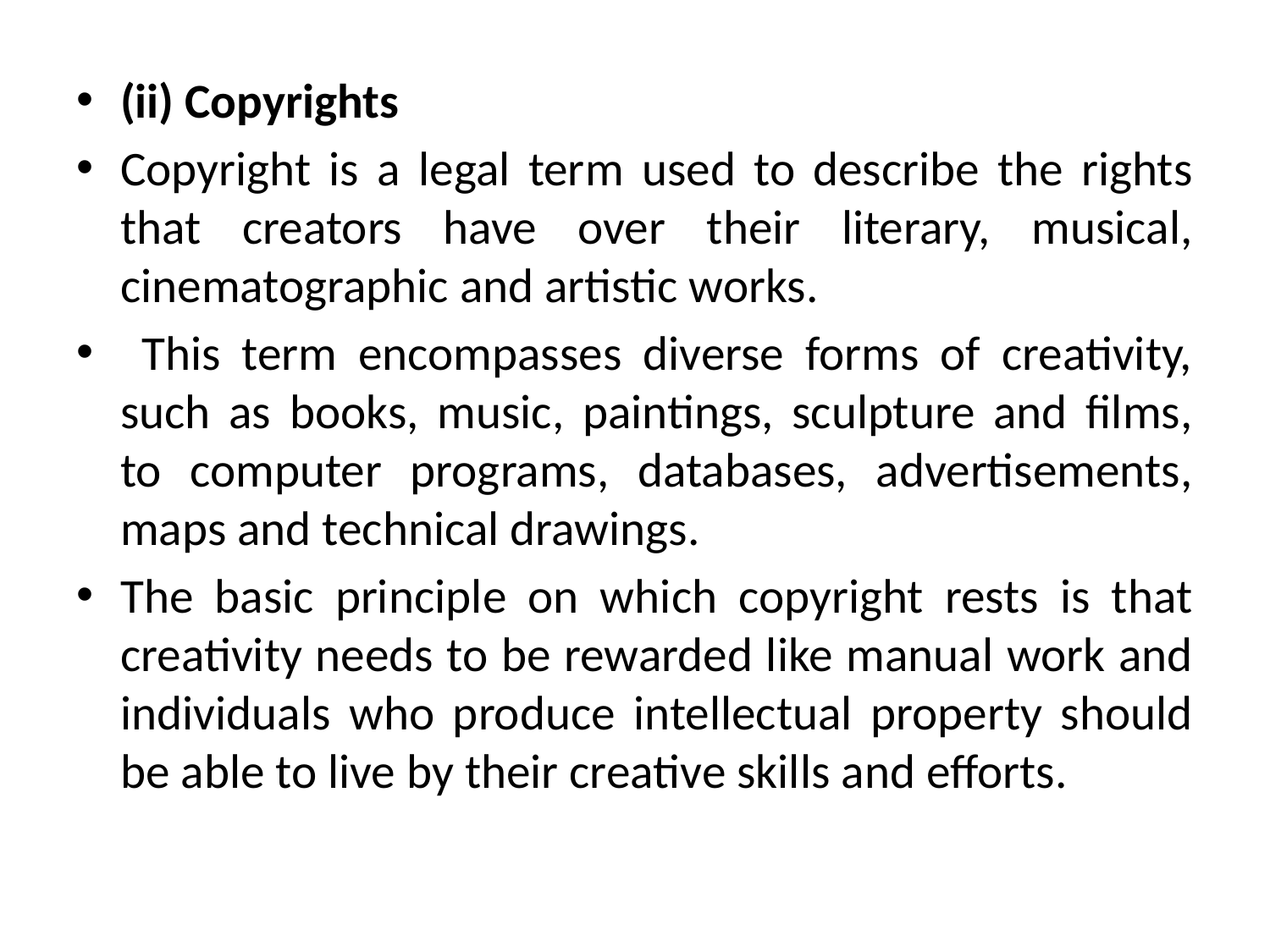

(ii) Copyrights
Copyright is a legal term used to describe the rights that creators have over their literary, musical, cinematographic and artistic works.
 This term encompasses diverse forms of creativity, such as books, music, paintings, sculpture and films, to computer programs, databases, advertisements, maps and technical drawings.
The basic principle on which copyright rests is that creativity needs to be rewarded like manual work and individuals who produce intellectual property should be able to live by their creative skills and efforts.